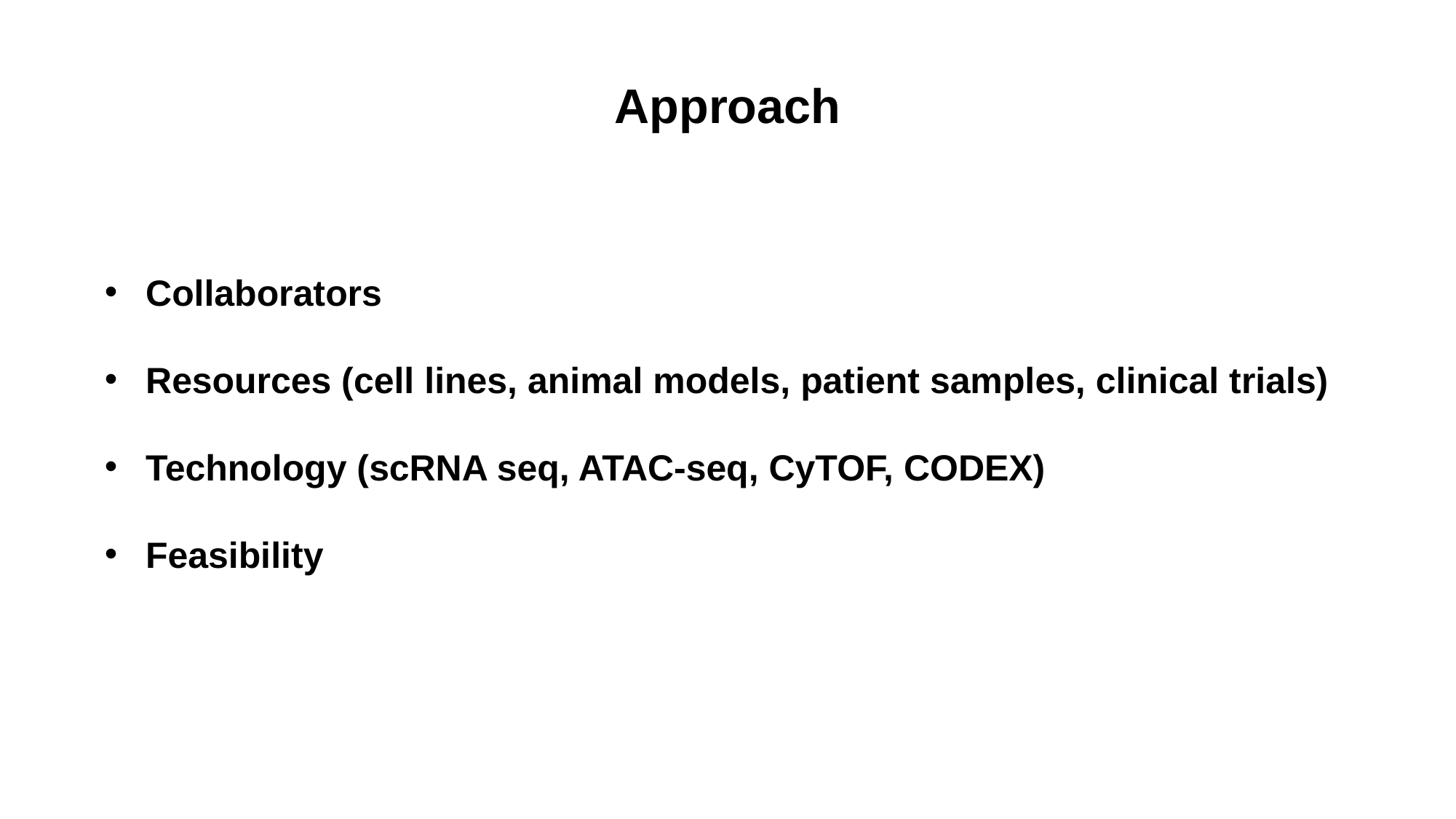

Approach
Collaborators
Resources (cell lines, animal models, patient samples, clinical trials)
Technology (scRNA seq, ATAC-seq, CyTOF, CODEX)
Feasibility